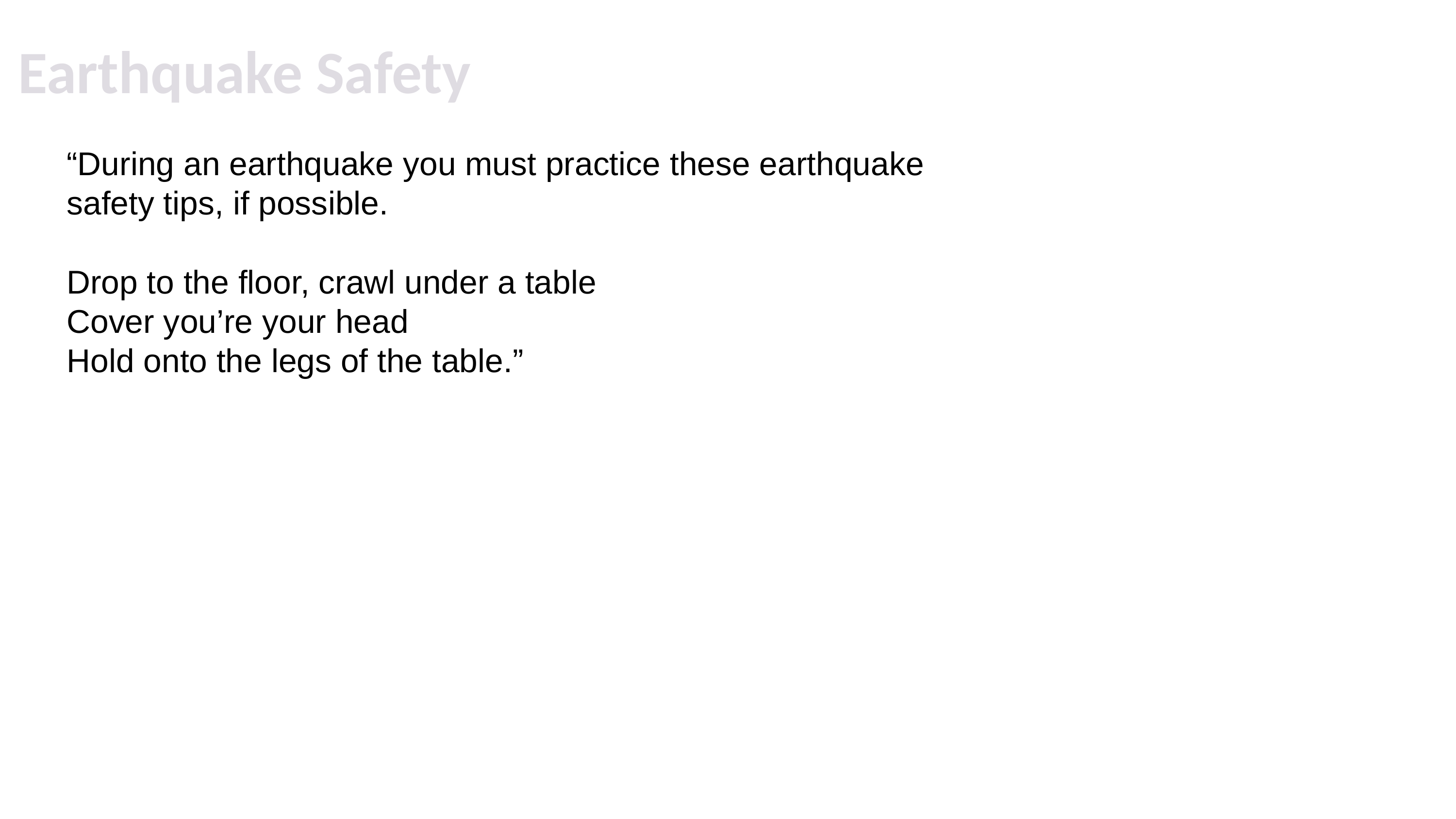

# Earthquake Safety
“During an earthquake you must practice these earthquake safety tips, if possible.

Drop to the floor, crawl under a table
Cover you’re your head
Hold onto the legs of the table.”